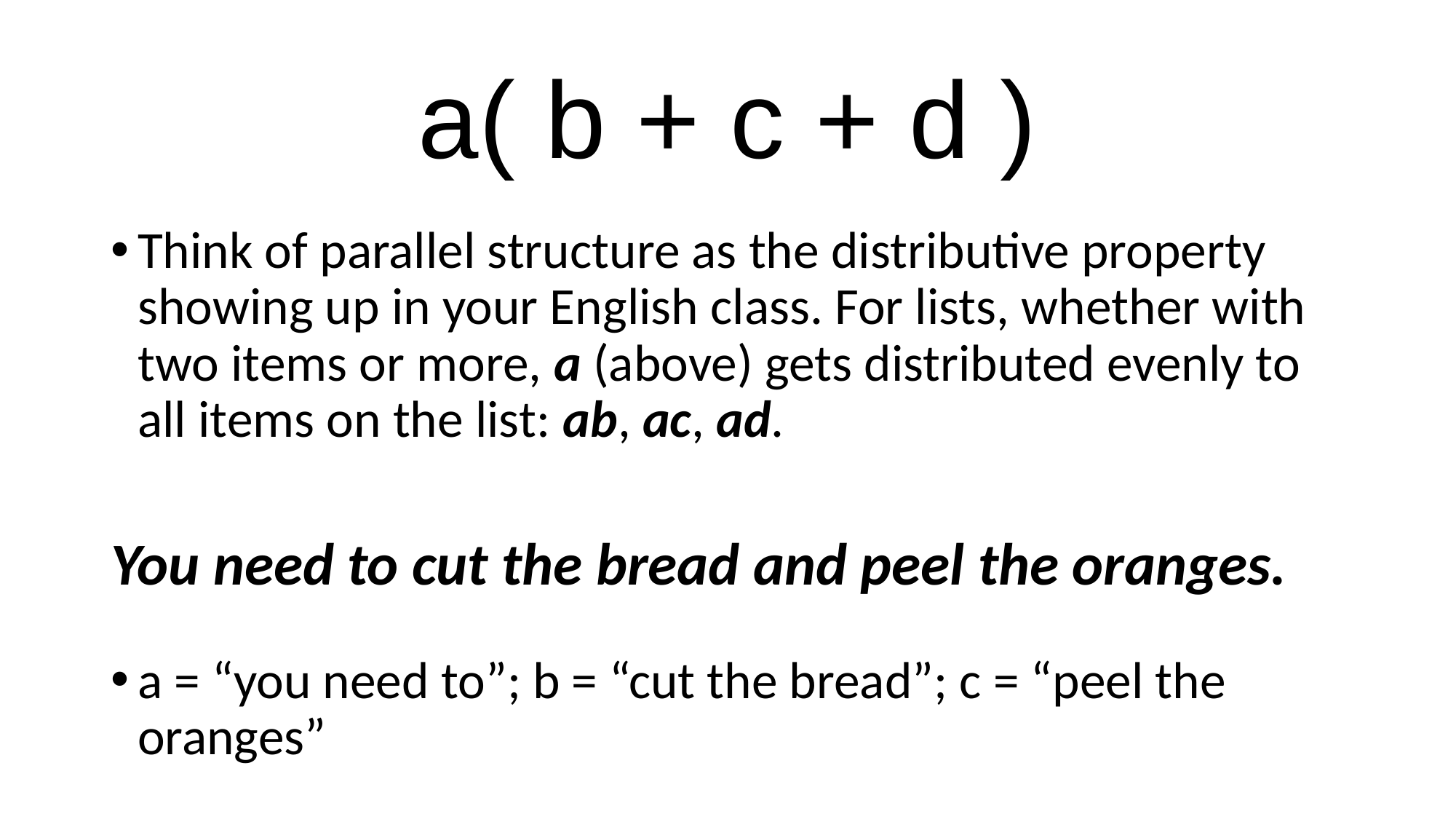

# a( b + c + d )
Think of parallel structure as the distributive property showing up in your English class. For lists, whether with two items or more, a (above) gets distributed evenly to all items on the list: ab, ac, ad.

You need to cut the bread and peel the oranges.

a = “you need to”; b = “cut the bread”; c = “peel the oranges”